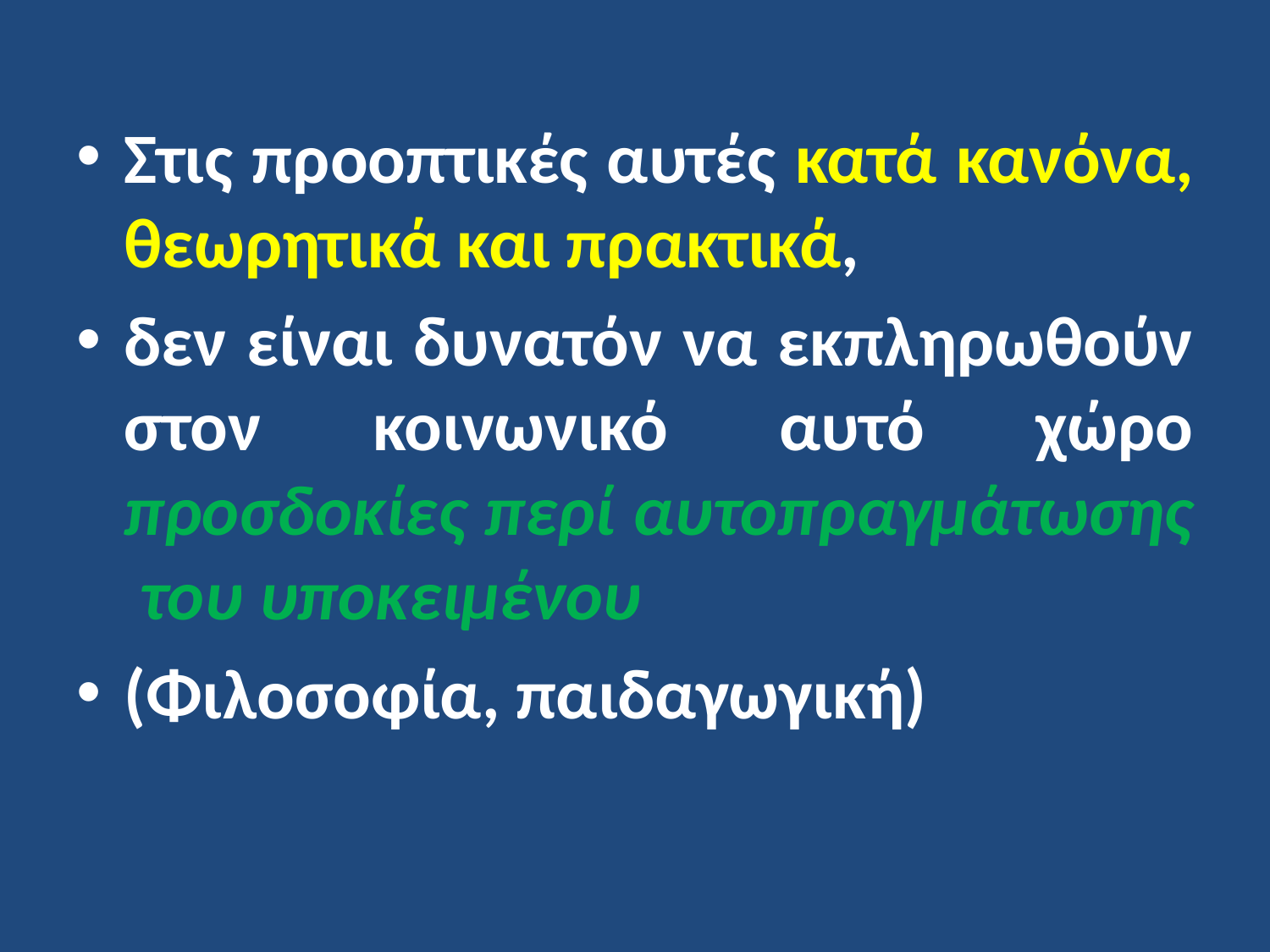

Στις προοπτικές αυτές κατά κανόνα, θεωρητικά και πρακτικά,
δεν είναι δυνατόν να εκπληρωθούν στον κοινωνικό αυτό χώρο προσδοκίες περί αυτοπραγμάτωσης  του υποκειμένου
(Φιλοσοφία, παιδαγωγική)